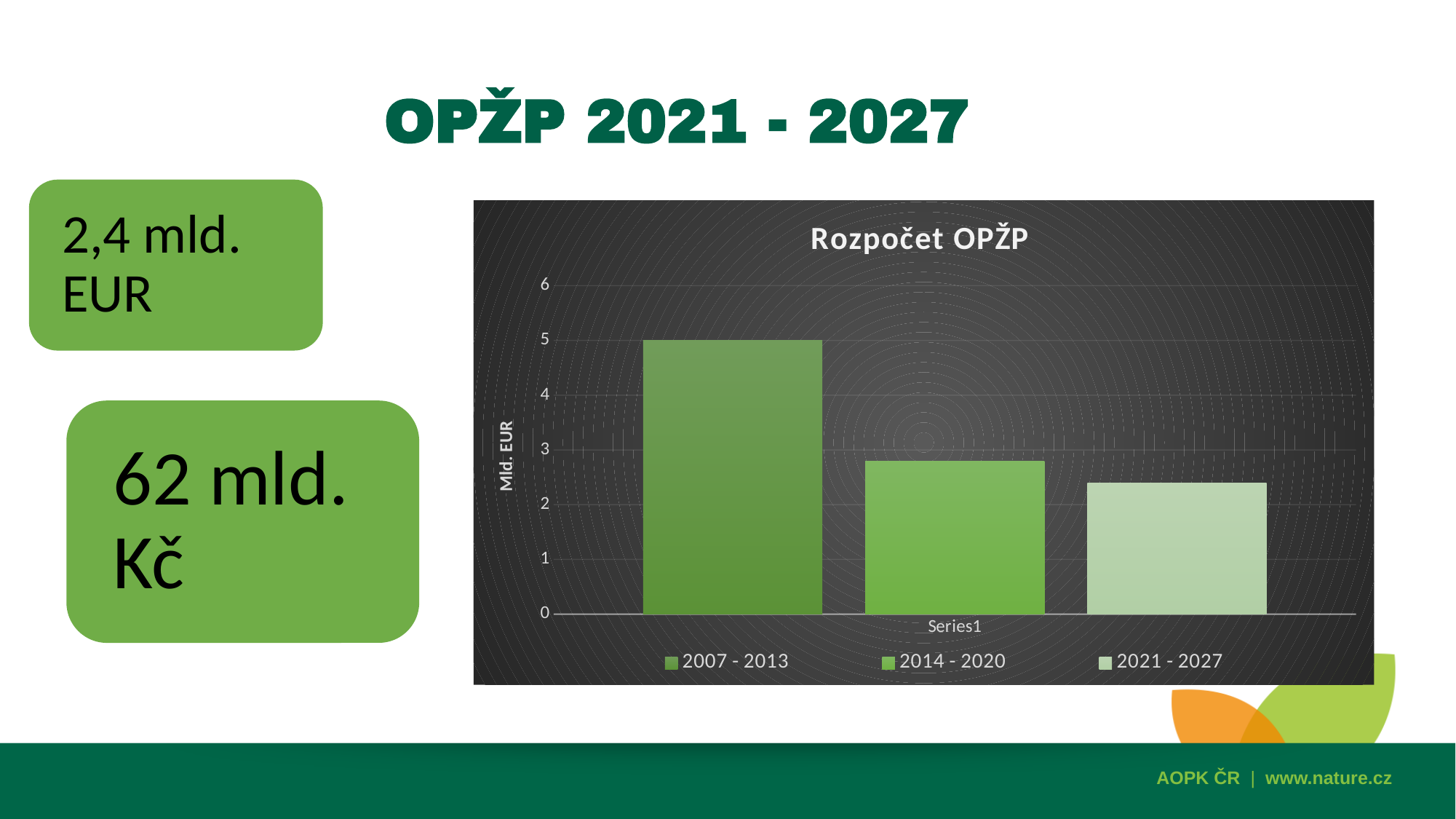

OPŽP 2021 - 2027

2,4 mld. EUR

### Chart: Rozpočet OPŽP

| Category | 2007 - 2013 | 2014 - 2020 | 2021 - 2027 |
|---|---|---|---|
|  | 5.0 | 2.79 | 2.4 |
62 mld. Kč
AOPK ČR  |  www.nature.cz